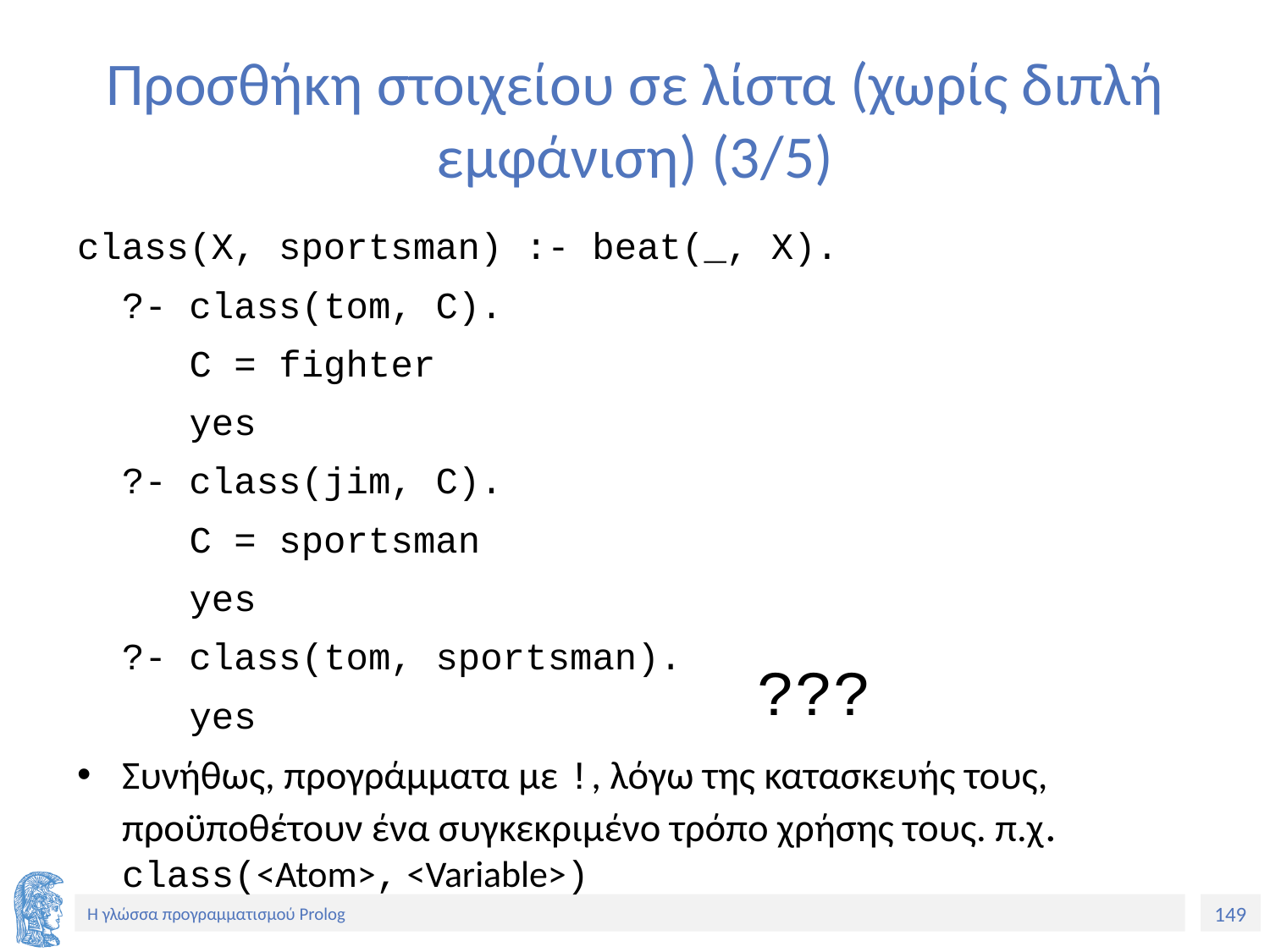

# Προσθήκη στοιχείου σε λίστα (χωρίς διπλή εμφάνιση) (3/5)
class(X, sportsman) :- beat(_, X).
  ?- class(tom, C).
     C = fighter
     yes
  ?- class(jim, C).
     C = sportsman
     yes
  ?- class(tom, sportsman).
     yes
Συνήθως, προγράμματα με !, λόγω της κατασκευής τους, προϋποθέτουν ένα συγκεκριμένο τρόπο χρήσης τους. π.χ.   class(<Atom>, <Variable>)
???